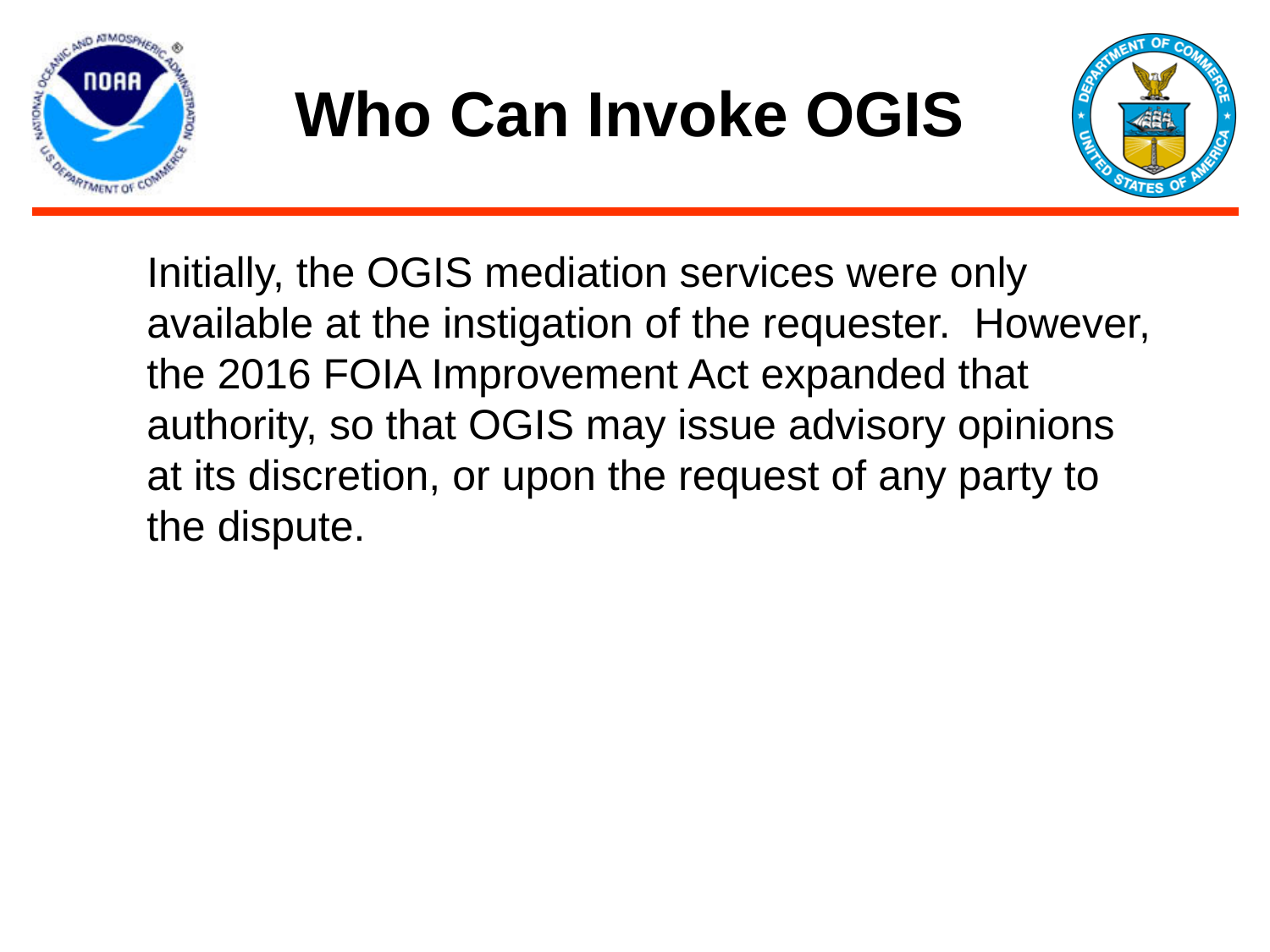

# Who Can Invoke OGIS
Initially, the OGIS mediation services were only available at the instigation of the requester.  However, the 2016 FOIA Improvement Act expanded that authority, so that OGIS may issue advisory opinions at its discretion, or upon the request of any party to the dispute.